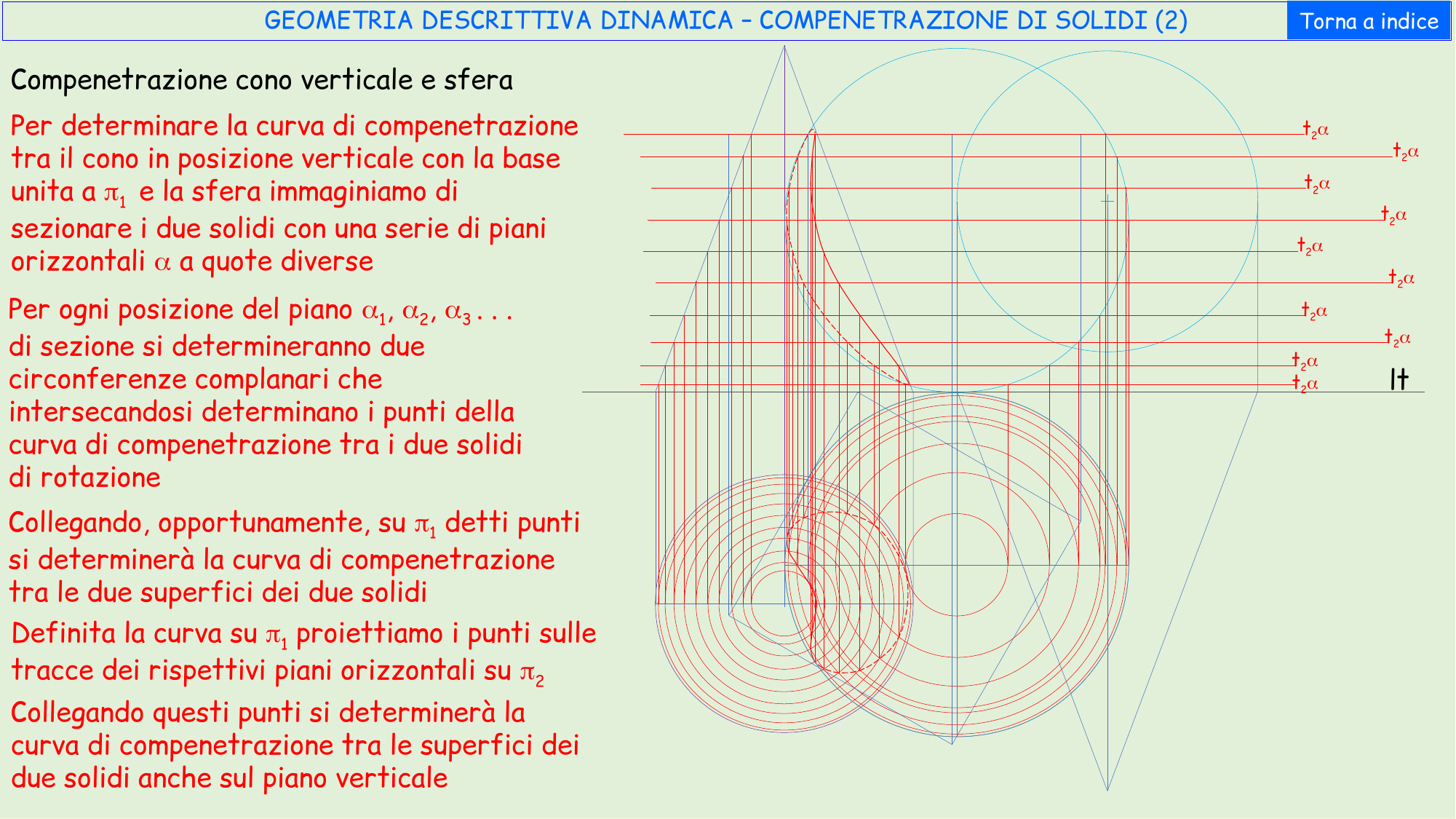

Torna a indice
GEOMETRIA DESCRITTIVA DINAMICA – COMPENETRAZIONE DI SOLIDI (2)

Compenetrazione cono verticale e sfera
Per determinare la curva di compenetrazione tra il cono in posizione verticale con la base unita a π1  e la sfera immaginiamo di sezionare i due solidi con una serie di piani orizzontali α a quote diverse
t2α

t2α
t2α
t2α
t2α
t2α
Per ogni posizione del piano α1, α2, α3 . . .  di sezione si determineranno due circonferenze complanari che intersecandosi determinano i punti della curva di compenetrazione tra i due solidi di rotazione
t2α
t2α
t2α
lt
t2α

Collegando, opportunamente, su π1 detti punti si determinerà la curva di compenetrazione tra le due superfici dei due solidi

Definita la curva su π1 proiettiamo i punti sulle tracce dei rispettivi piani orizzontali su π2
Collegando questi punti si determinerà la curva di compenetrazione tra le superfici dei due solidi anche sul piano verticale